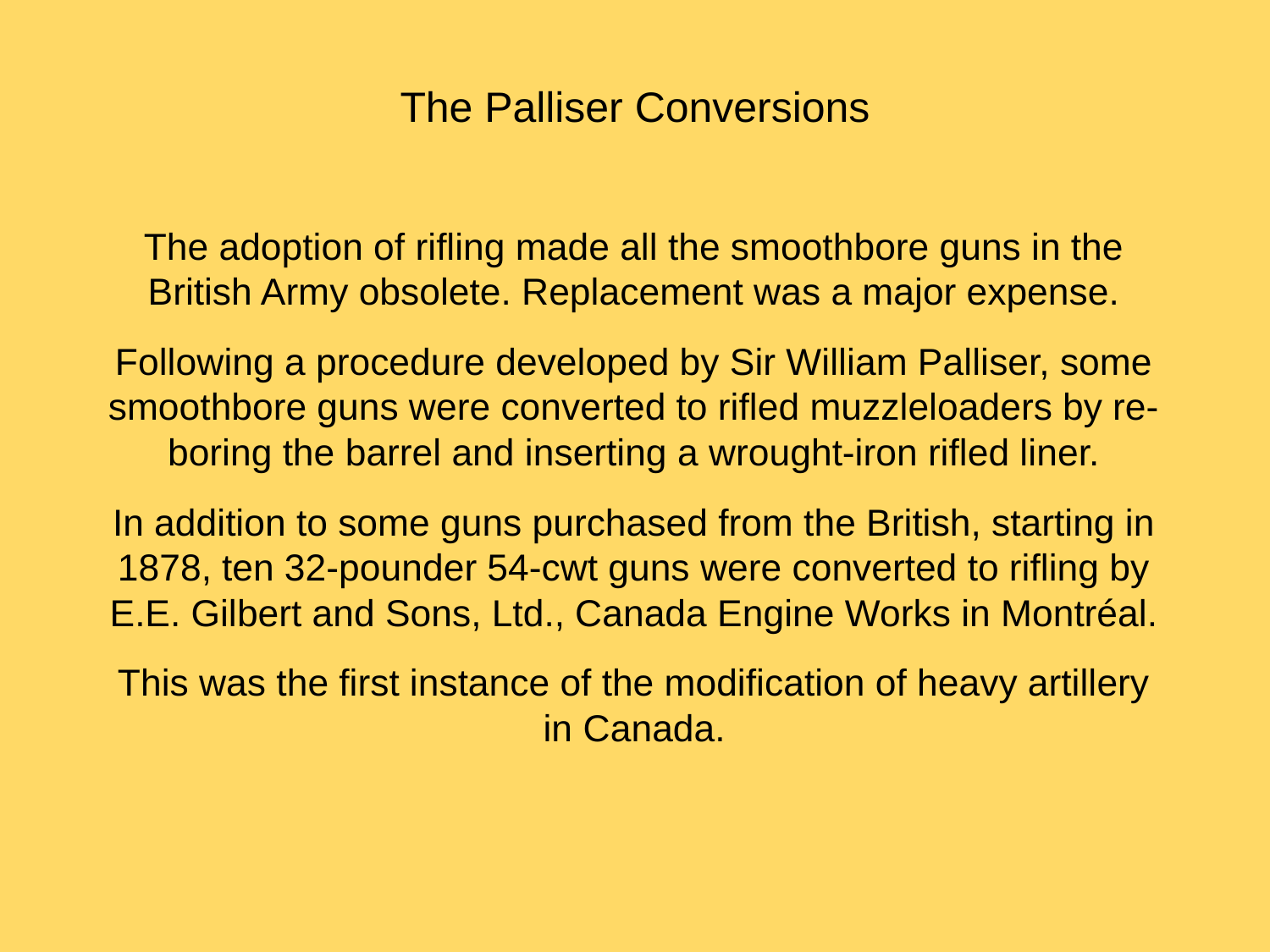

# The Palliser Conversions
The adoption of rifling made all the smoothbore guns in the British Army obsolete. Replacement was a major expense.
Following a procedure developed by Sir William Palliser, some smoothbore guns were converted to rifled muzzleloaders by re-boring the barrel and inserting a wrought-iron rifled liner.
In addition to some guns purchased from the British, starting in 1878, ten 32-pounder 54-cwt guns were converted to rifling by E.E. Gilbert and Sons, Ltd., Canada Engine Works in Montréal.
This was the first instance of the modification of heavy artillery in Canada.